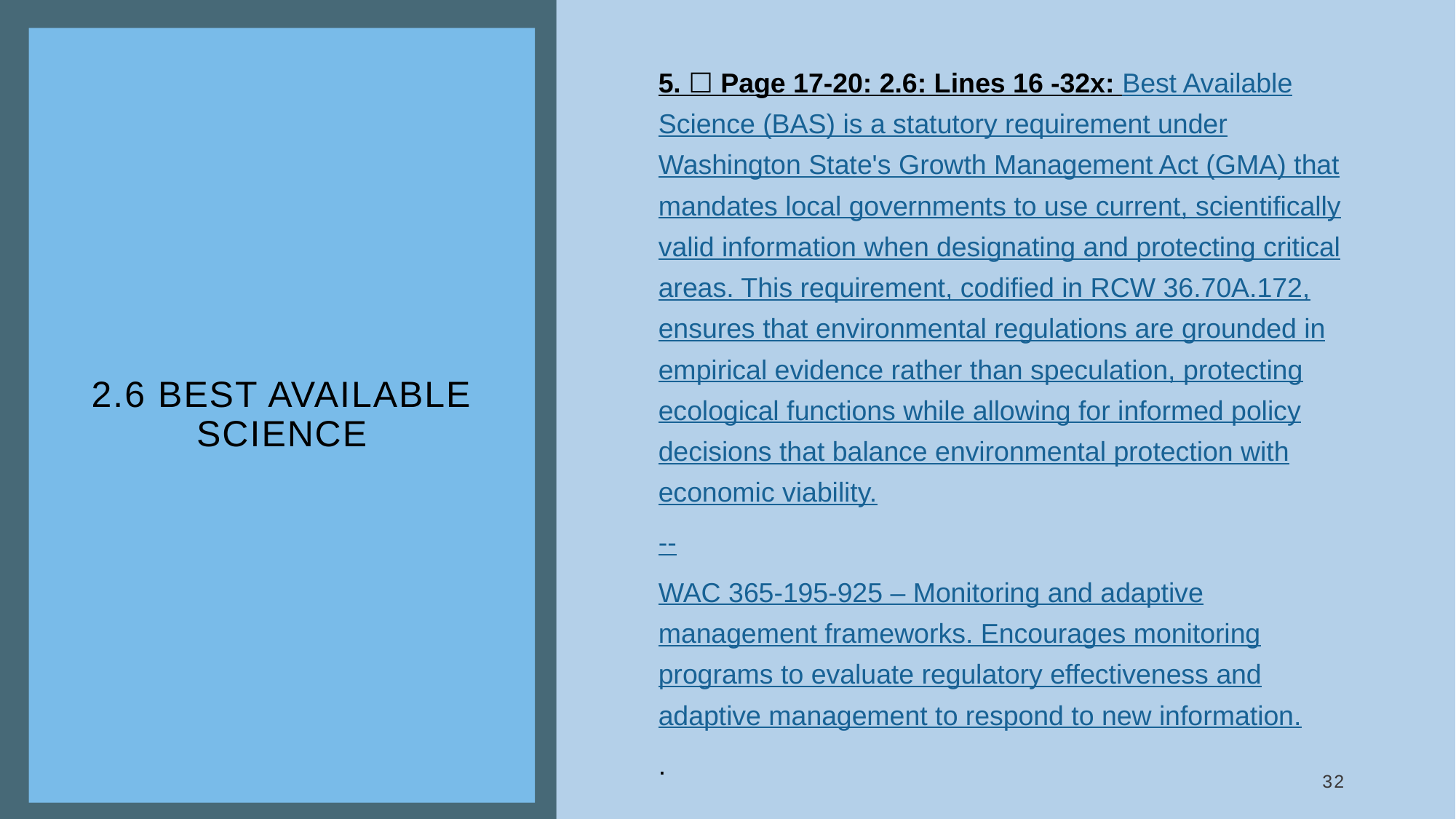

# 2.6 Best available science
5. ☐ Page 17-20: 2.6: Lines 16 -32x: Best Available Science (BAS) is a statutory requirement under Washington State's Growth Management Act (GMA) that mandates local governments to use current, scientifically valid information when designating and protecting critical areas. This requirement, codified in RCW 36.70A.172, ensures that environmental regulations are grounded in empirical evidence rather than speculation, protecting ecological functions while allowing for informed policy decisions that balance environmental protection with economic viability.
--
WAC 365-195-925 – Monitoring and adaptive management frameworks. Encourages monitoring programs to evaluate regulatory effectiveness and adaptive management to respond to new information.
.
32